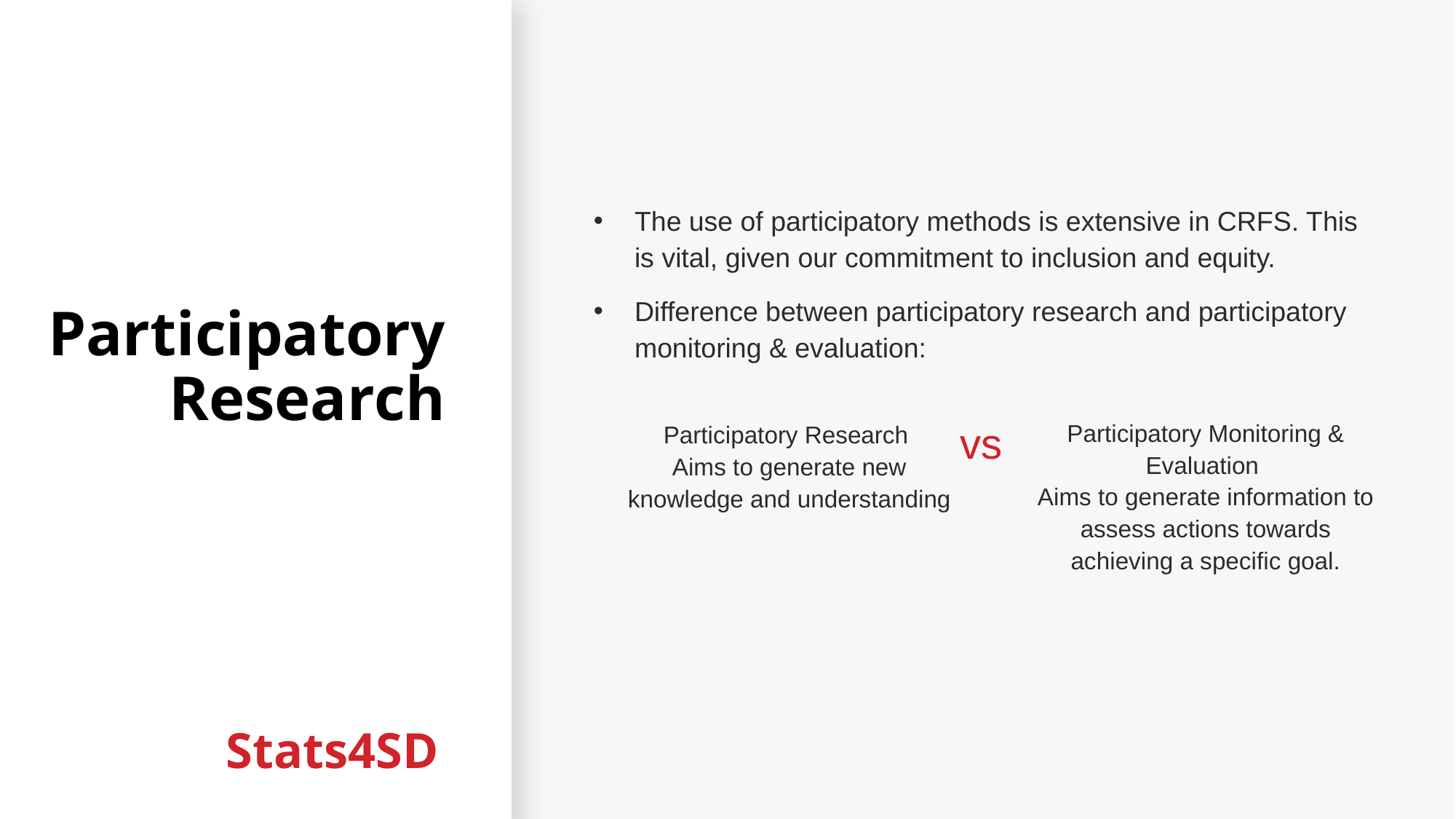

# Participatory Research
The use of participatory methods is extensive in CRFS. This is vital, given our commitment to inclusion and equity.
Difference between participatory research and participatory monitoring & evaluation:

Participatory Monitoring & Evaluation
Aims to generate information to assess actions towards achieving a specific goal.
Participatory Research
Aims to generate new knowledge and understanding
vs